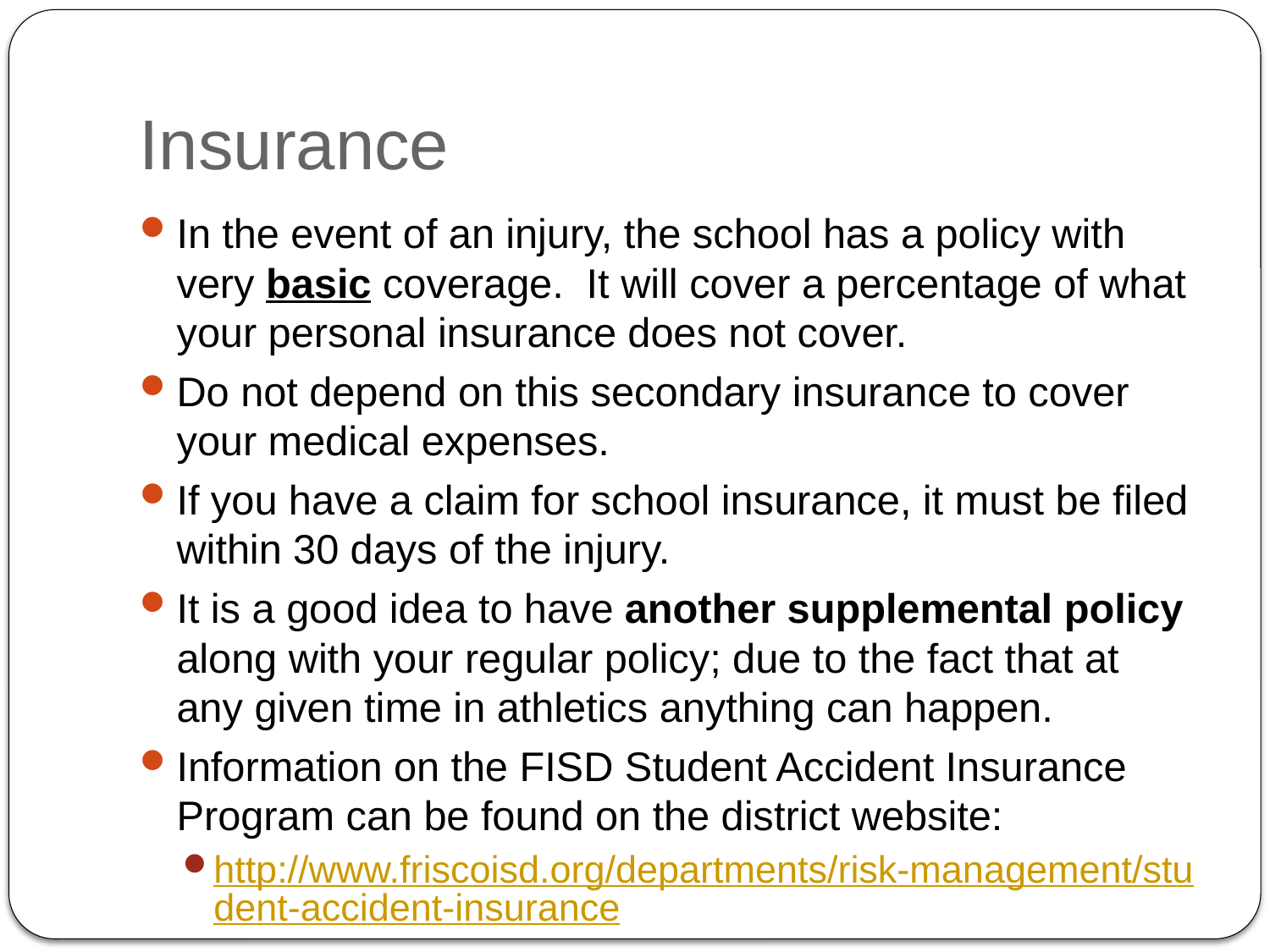

# Insurance
In the event of an injury, the school has a policy with very basic coverage.  It will cover a percentage of what your personal insurance does not cover.
Do not depend on this secondary insurance to cover your medical expenses.
If you have a claim for school insurance, it must be filed within 30 days of the injury.
It is a good idea to have another supplemental policy along with your regular policy; due to the fact that at any given time in athletics anything can happen.
Information on the FISD Student Accident Insurance Program can be found on the district website:
http://www.friscoisd.org/departments/risk-management/student-accident-insurance